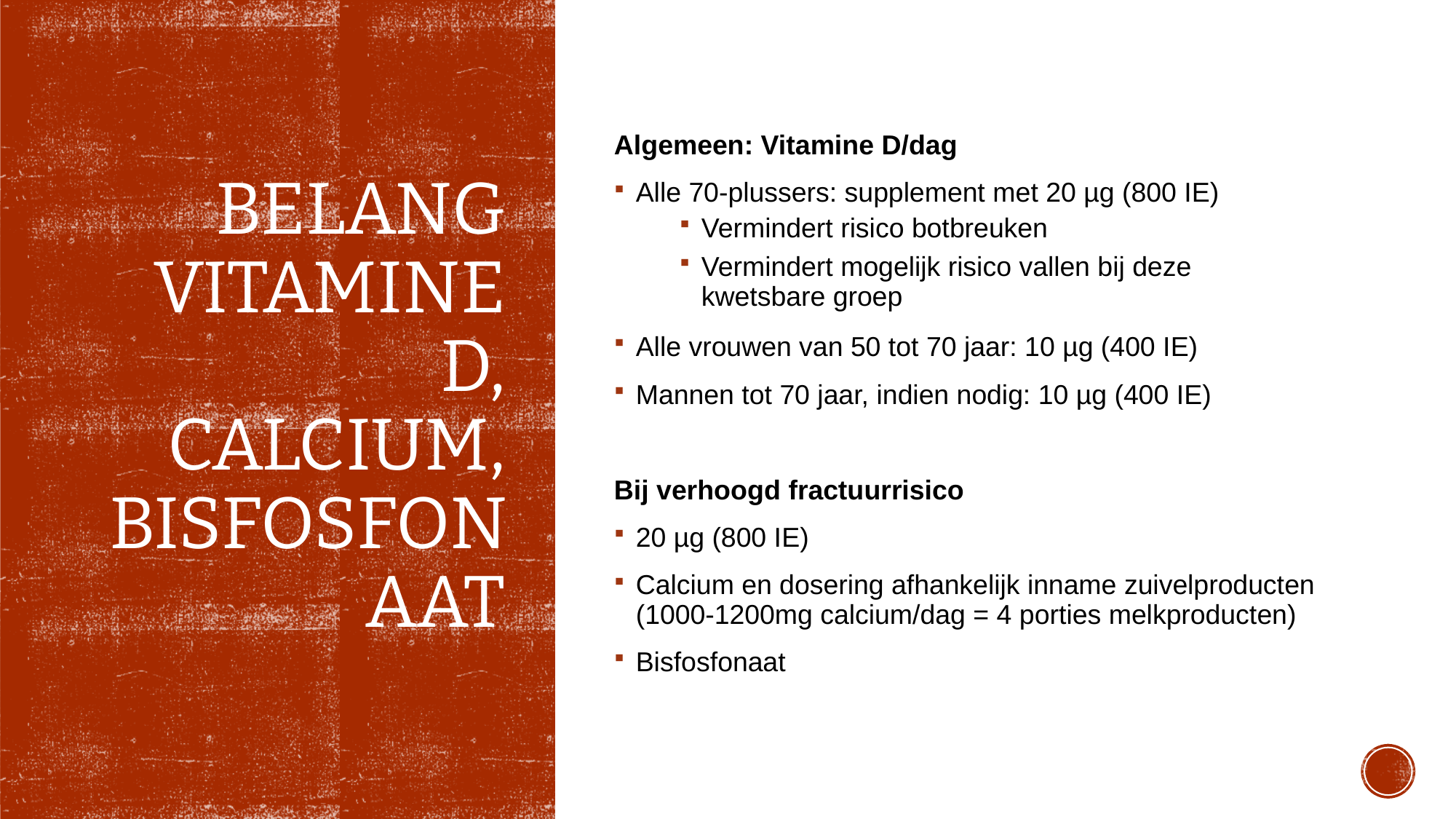

Algemeen: Vitamine D/dag
Alle 70-plussers: supplement met 20 µg (800 IE)
Vermindert risico botbreuken
Vermindert mogelijk risico vallen bij deze kwetsbare groep
Alle vrouwen van 50 tot 70 jaar: 10 µg (400 IE)
Mannen tot 70 jaar, indien nodig: 10 µg (400 IE)

Bij verhoogd fractuurrisico
20 µg (800 IE)
Calcium en dosering afhankelijk inname zuivelproducten (1000-1200mg calcium/dag = 4 porties melkproducten)
Bisfosfonaat
# Belang Vitamine D, calcium, bisfosfonaat